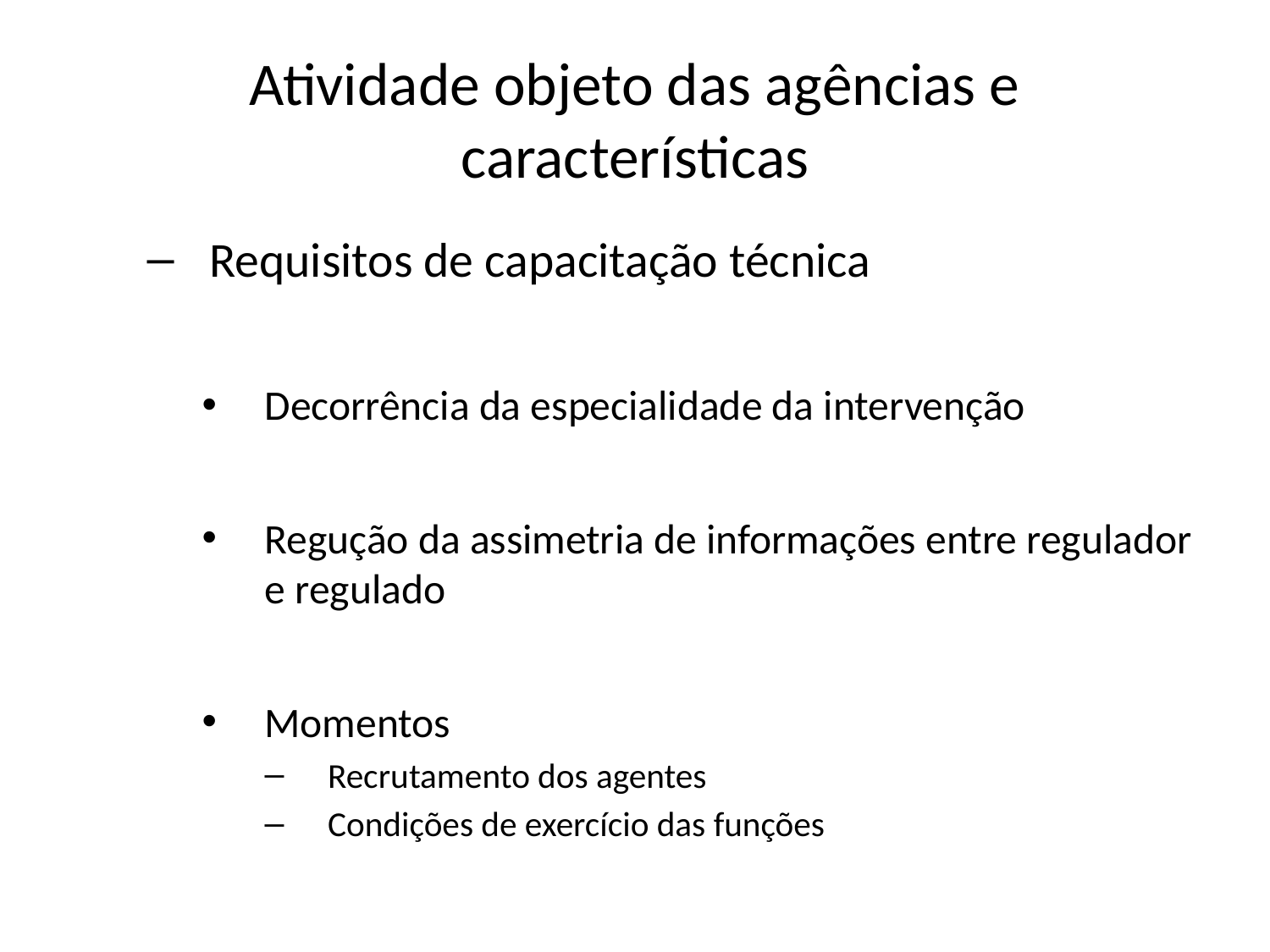

# Atividade objeto das agências e características
Requisitos de capacitação técnica

Decorrência da especialidade da intervenção

Regução da assimetria de informações entre regulador e regulado

Momentos
Recrutamento dos agentes
Condições de exercício das funções